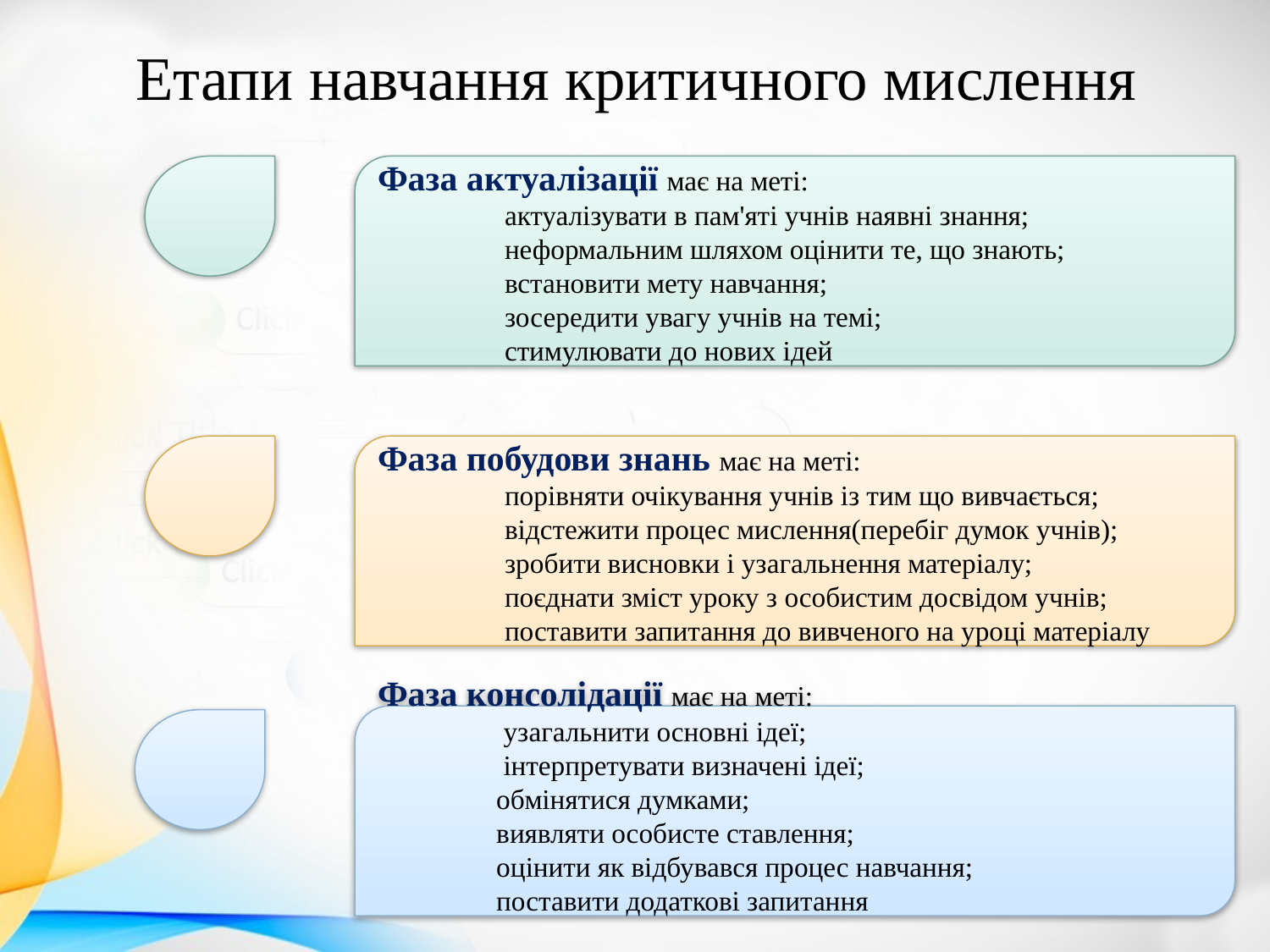

# Етапи навчання критичного мислення

Фаза актуалізації має на меті:
	актуалізувати в пам'яті учнів наявні знання;
	неформальним шляхом оцінити те, що знають;
	встановити мету навчання;
	зосередити увагу учнів на темі;
	стимулювати до нових ідей

Фаза побудови знань має на меті:
	порівняти очікування учнів із тим що вивчається;
	відстежити процес мислення(перебіг думок учнів);
	зробити висновки і узагальнення матеріалу;
	поєднати зміст уроку з особистим досвідом учнів;
	поставити запитання до вивченого на уроці матеріалу
Фаза консолідації має на меті:
                  узагальнити основні ідеї;
                  інтерпретувати визначені ідеї;
                 обмінятися думками;
                 виявляти особисте ставлення;
                 оцінити як відбувався процес навчання;
                 поставити додаткові запитання